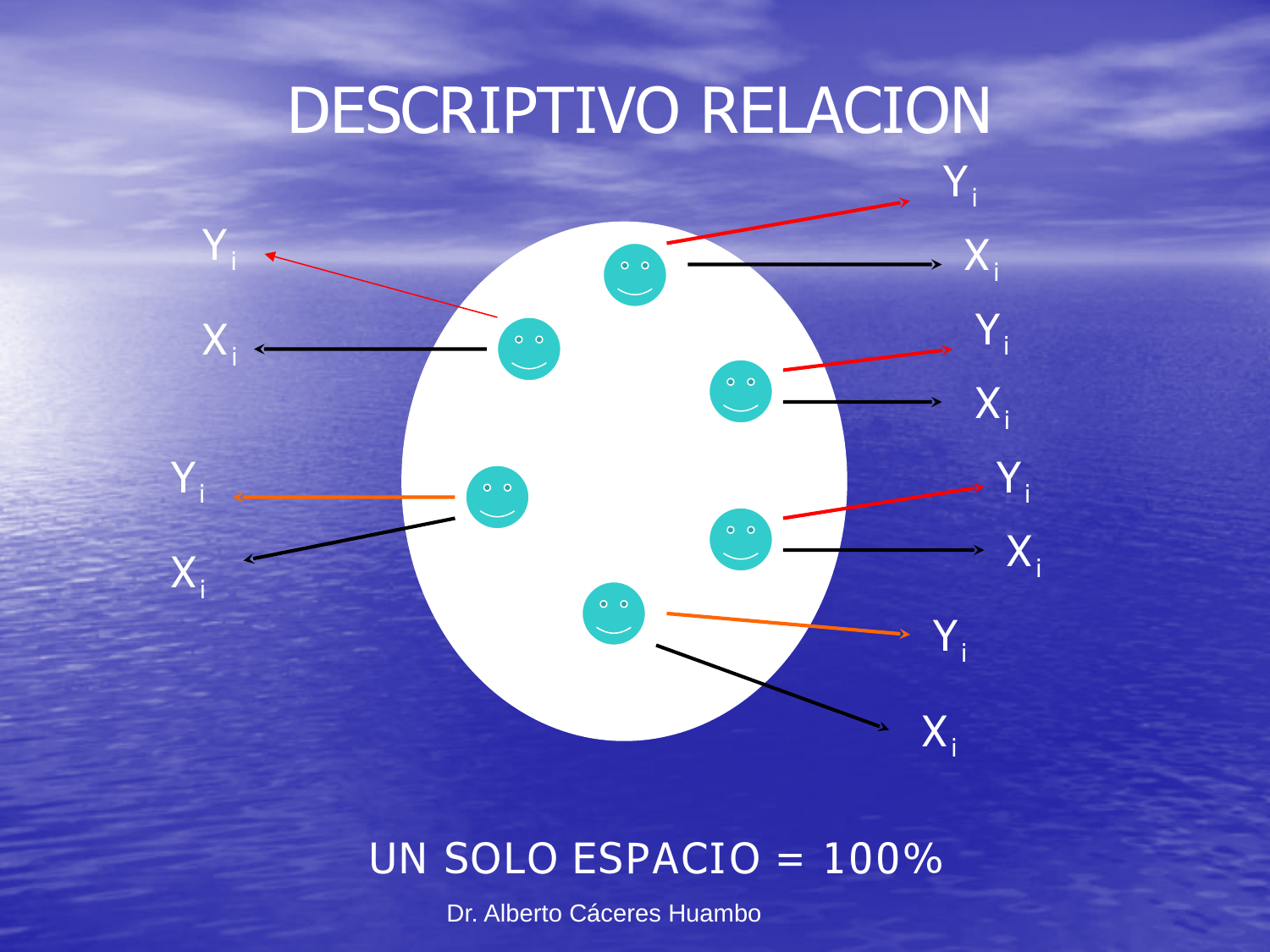

DESCRIPTIVO RELACION
Yi

Yi

Xi

Yi
Xi

Xi

Yi
Yi

Xi
Xi

Yi

Xi
UN SOLO ESPACIO = 100%
Dr. Alberto Cáceres Huambo